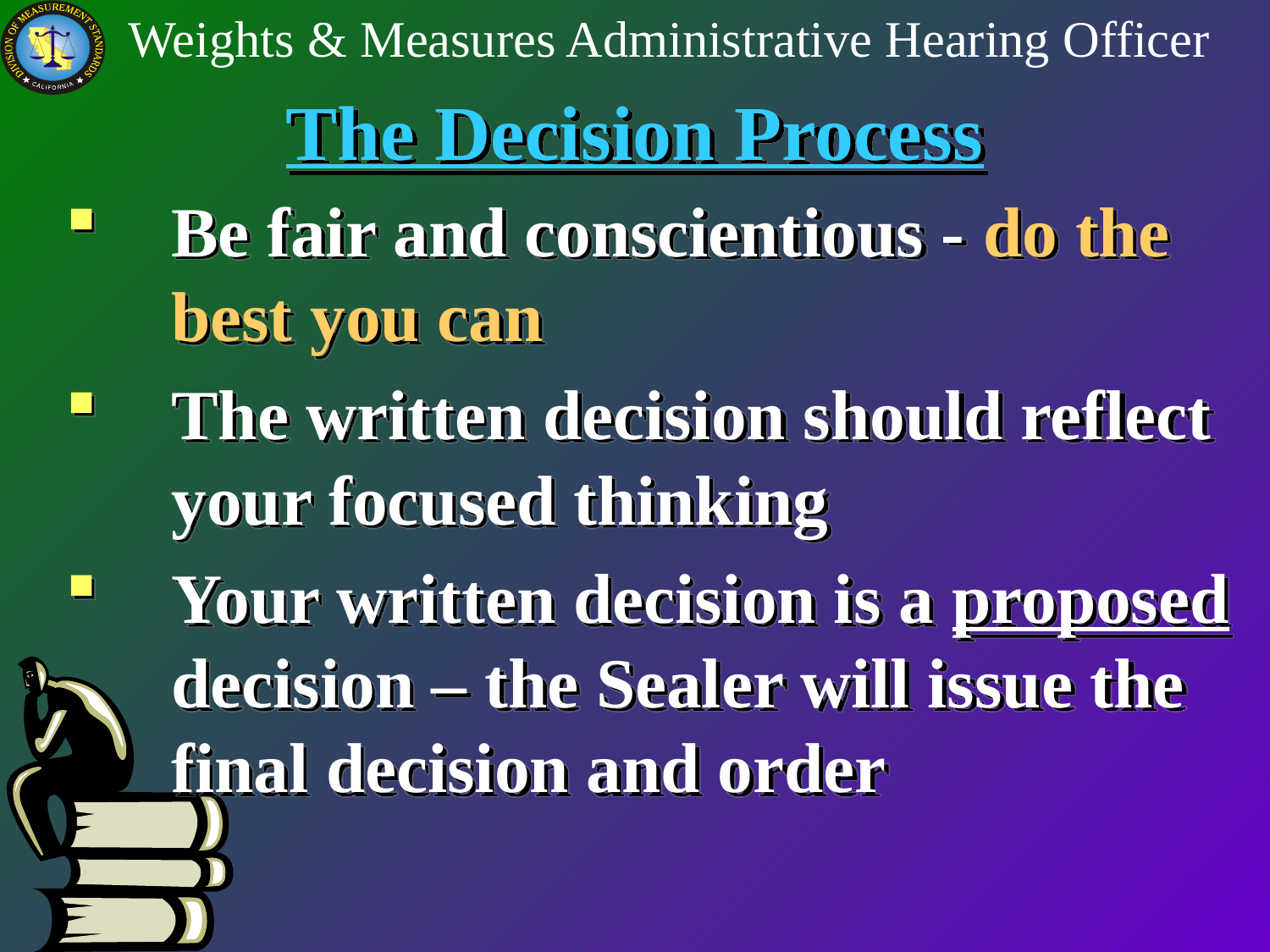

# The Decision Process
Be fair and conscientious - do the best you can
The written decision should reflect  your focused thinking
Your written decision is a proposed decision – the Sealer will issue the final decision and order